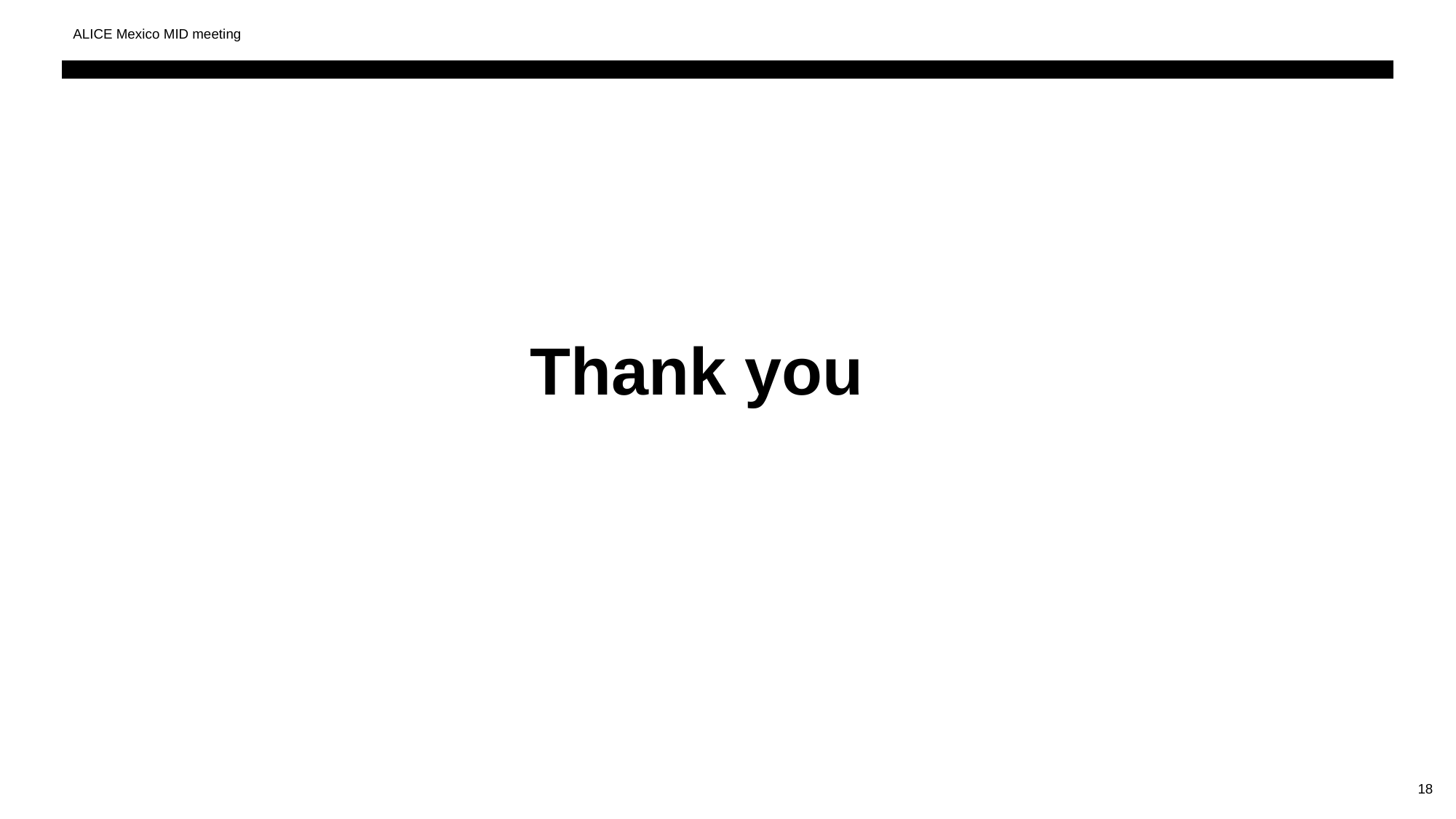

ALICE Mexico MID meeting
# Thank you
18